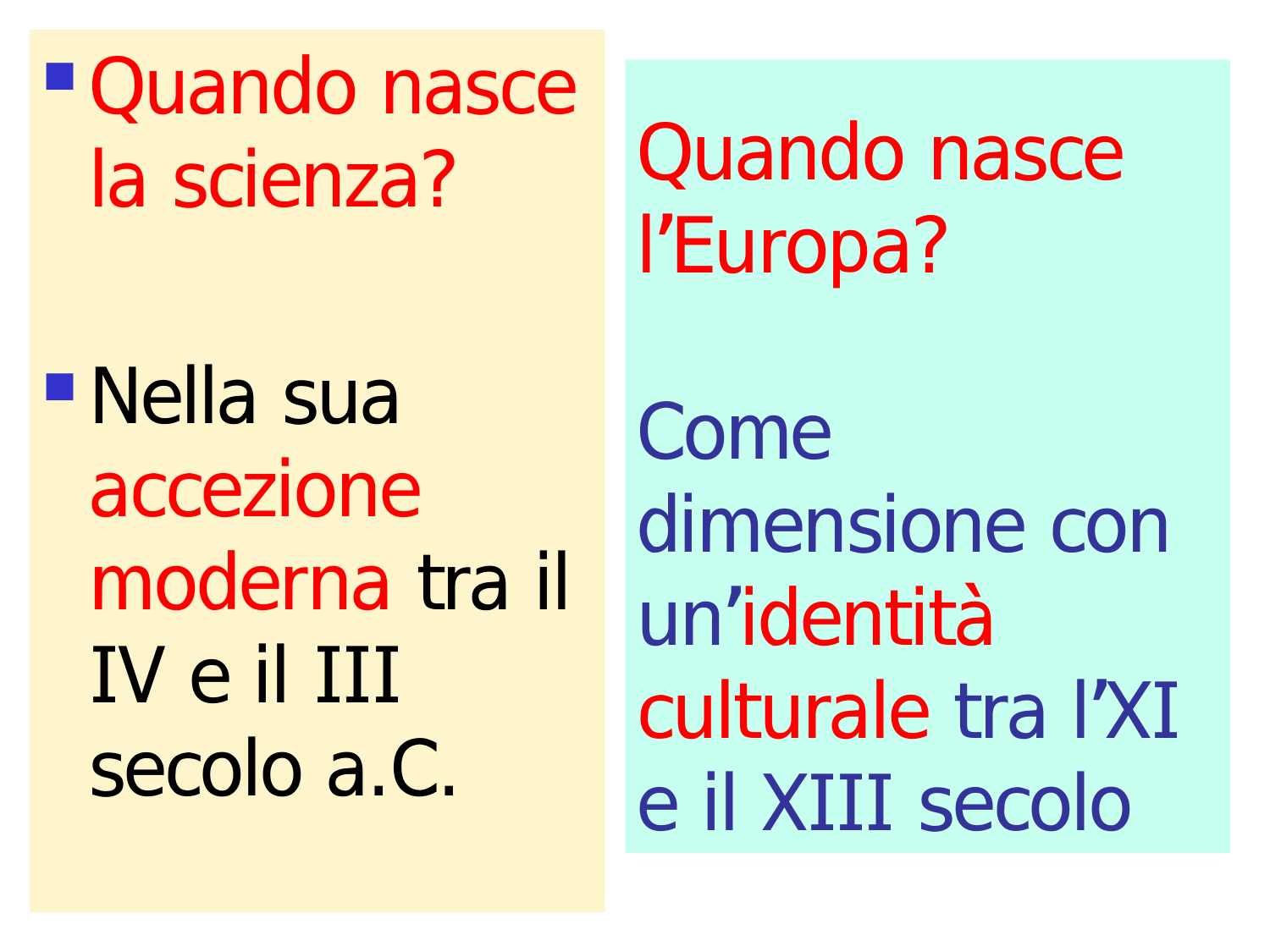

Quando nasce la scienza?

Nella sua accezione moderna tra il IV e il III secolo a.C.
# Quando nasce l’Europa? Come dimensione con un’identità culturale tra l’XI e il XIII secolo